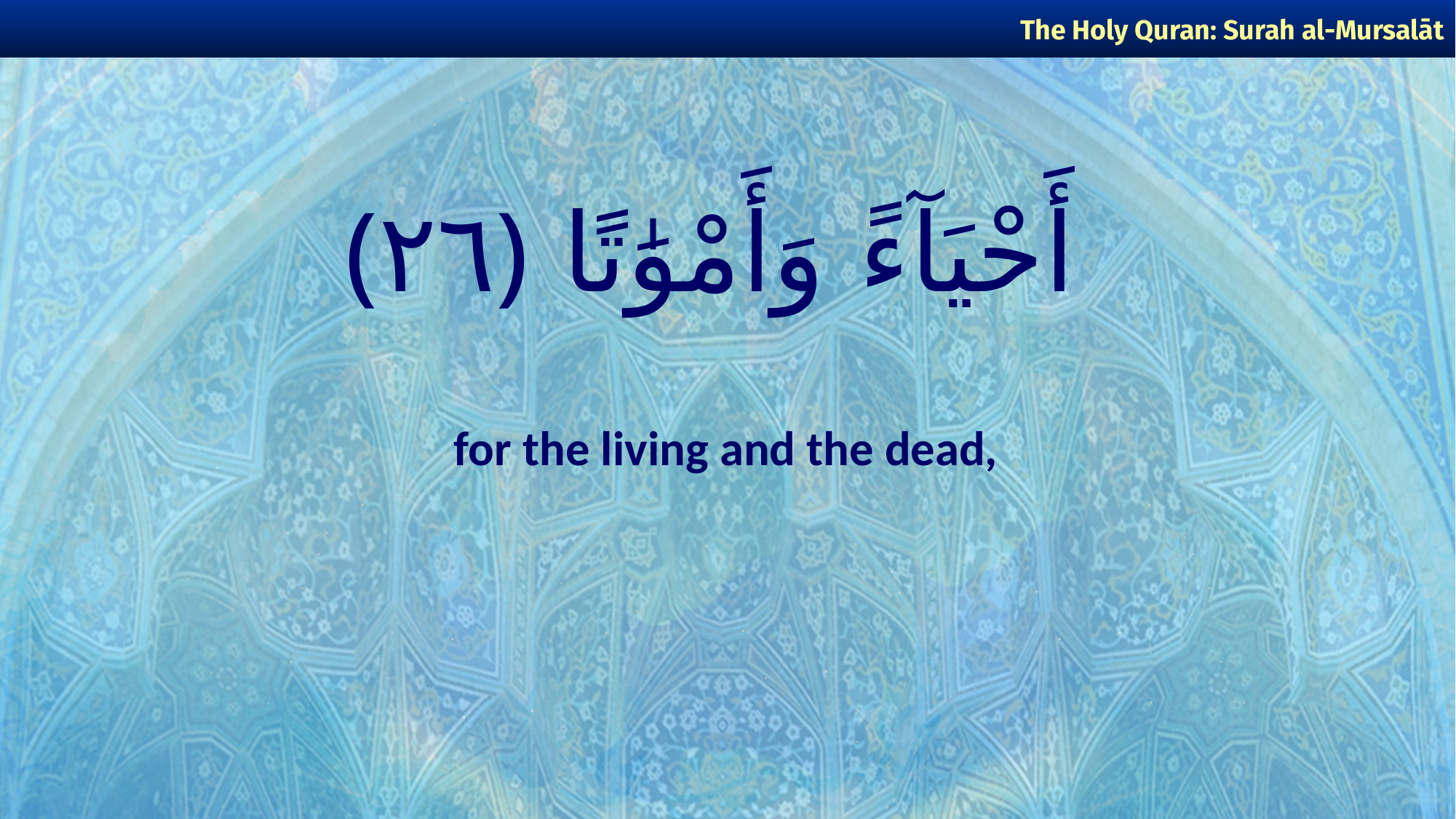

The Holy Quran: Surah al-Mursalāt
# أَحْيَآءً وَأَمْوَٰتًا ﴿٢٦﴾
for the living and the dead,